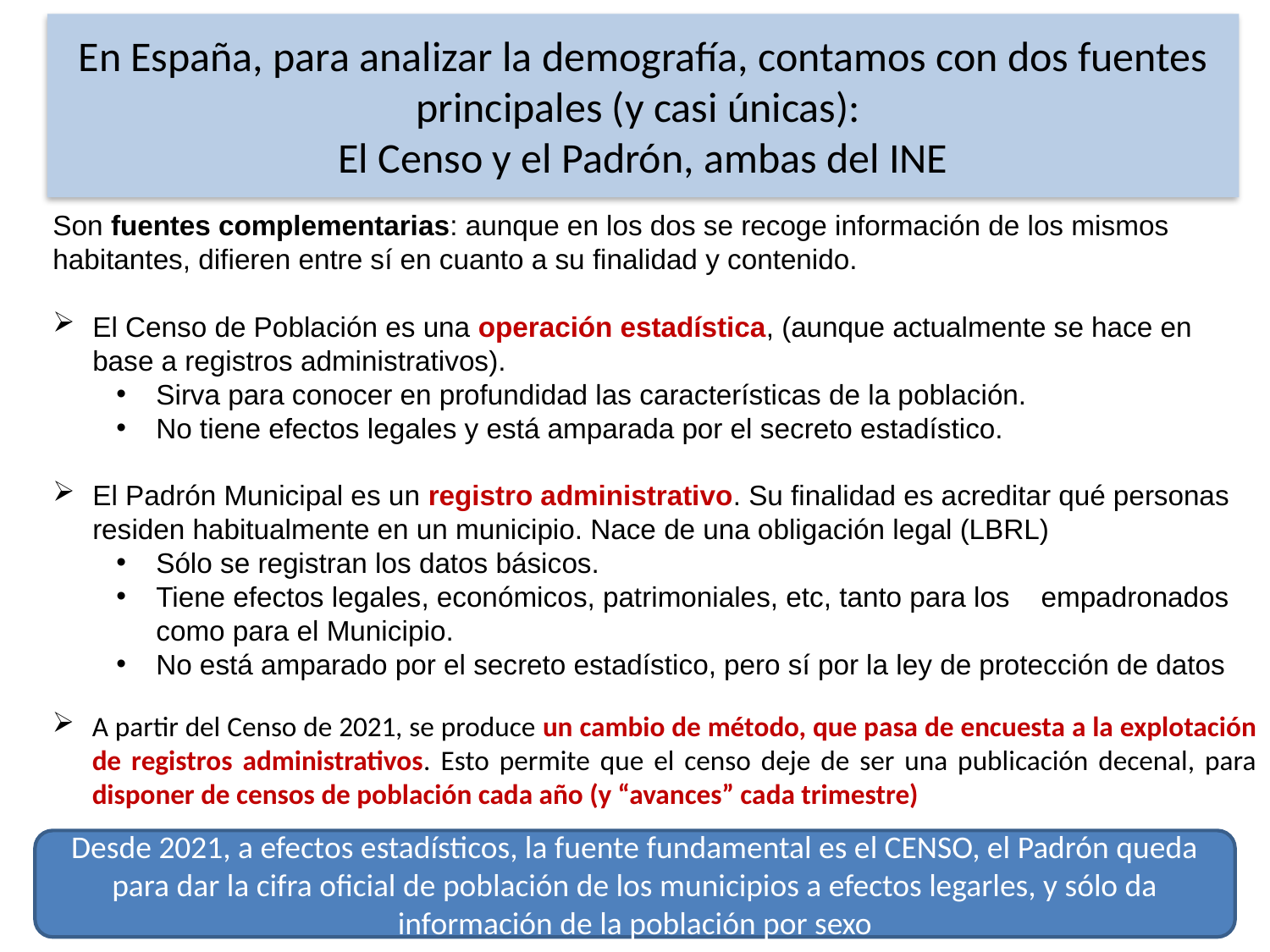

En España, para analizar la demografía, contamos con dos fuentes principales (y casi únicas):
El Censo y el Padrón, ambas del INE
Son fuentes complementarias: aunque en los dos se recoge información de los mismos habitantes, difieren entre sí en cuanto a su finalidad y contenido.

El Censo de Población es una operación estadística, (aunque actualmente se hace en base a registros administrativos).
Sirva para conocer en profundidad las características de la población.
No tiene efectos legales y está amparada por el secreto estadístico.

El Padrón Municipal es un registro administrativo. Su finalidad es acreditar qué personas residen habitualmente en un municipio. Nace de una obligación legal (LBRL)
Sólo se registran los datos básicos.
Tiene efectos legales, económicos, patrimoniales, etc, tanto para los    empadronados como para el Municipio.
No está amparado por el secreto estadístico, pero sí por la ley de protección de datos
A partir del Censo de 2021, se produce un cambio de método, que pasa de encuesta a la explotación de registros administrativos. Esto permite que el censo deje de ser una publicación decenal, para disponer de censos de población cada año (y “avances” cada trimestre)
Desde 2021, a efectos estadísticos, la fuente fundamental es el CENSO, el Padrón queda para dar la cifra oficial de población de los municipios a efectos legarles, y sólo da información de la población por sexo
34